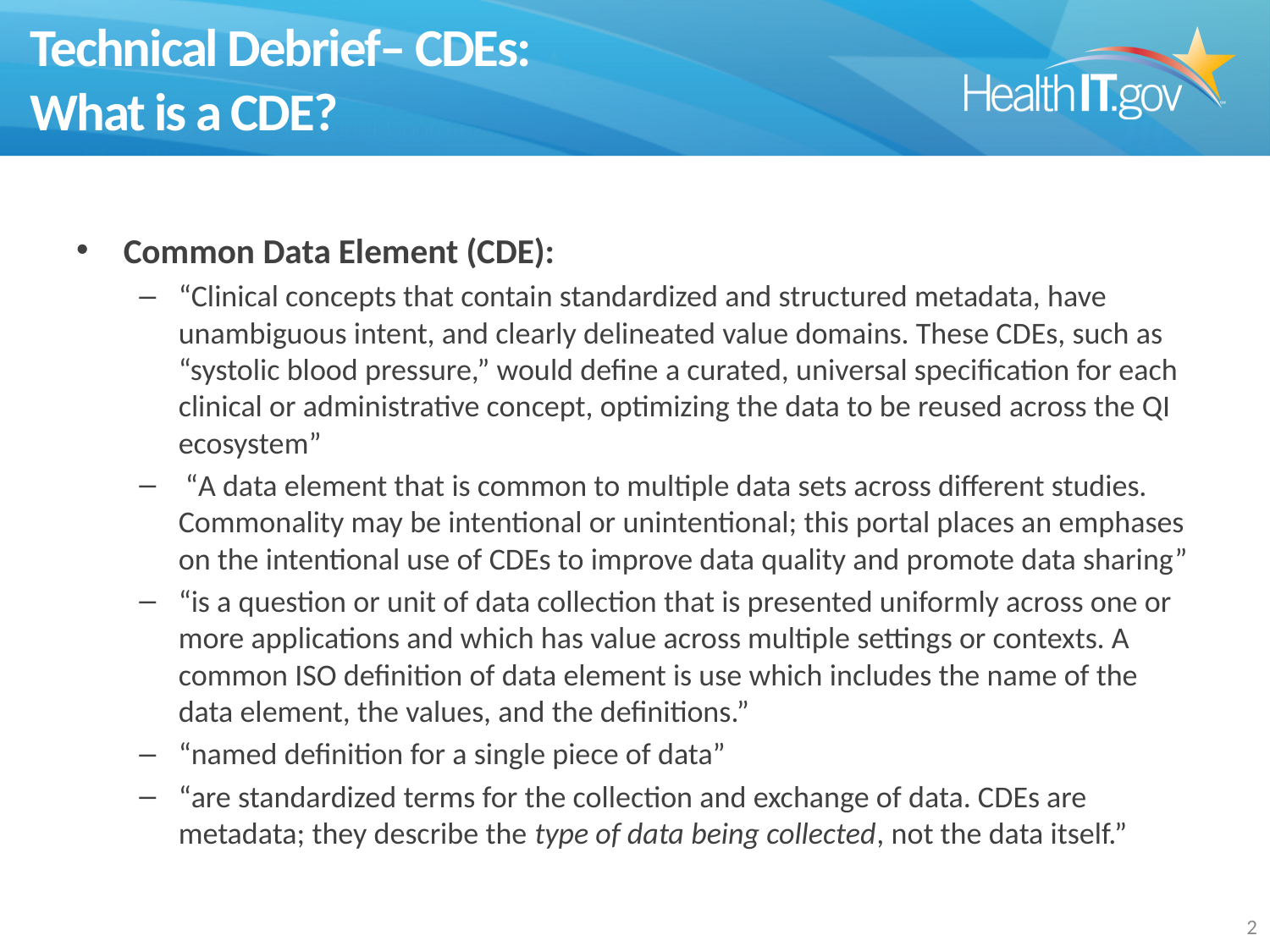

# Technical Debrief– CDEs: What is a CDE?
Common Data Element (CDE):
“Clinical concepts that contain standardized and structured metadata, have unambiguous intent, and clearly delineated value domains. These CDEs, such as “systolic blood pressure,” would define a curated, universal specification for each clinical or administrative concept, optimizing the data to be reused across the QI ecosystem”
 “A data element that is common to multiple data sets across different studies. Commonality may be intentional or unintentional; this portal places an emphases on the intentional use of CDEs to improve data quality and promote data sharing”
“is a question or unit of data collection that is presented uniformly across one or more applications and which has value across multiple settings or contexts. A common ISO definition of data element is use which includes the name of the data element, the values, and the definitions.”
“named definition for a single piece of data”
“are standardized terms for the collection and exchange of data. CDEs are metadata; they describe the type of data being collected, not the data itself.”

2